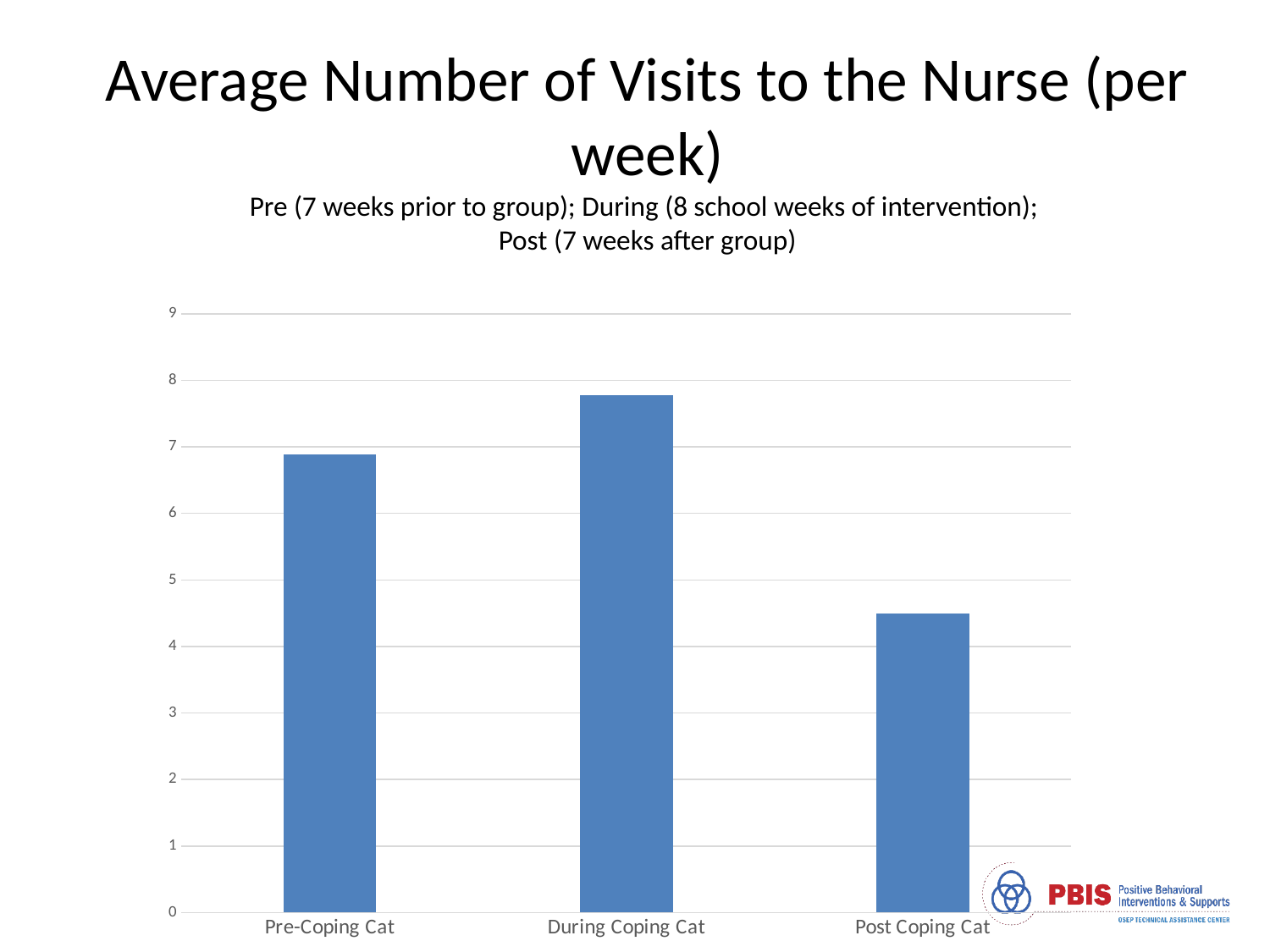

Average Number of Visits to the Nurse (per week)
Pre (7 weeks prior to group); During (8 school weeks of intervention);
Post (7 weeks after group)

### Chart

| Category |  |
|---|---|
| Pre-Coping Cat | 6.89 |
| During Coping Cat | 7.78 |
| Post Coping Cat | 4.5 |